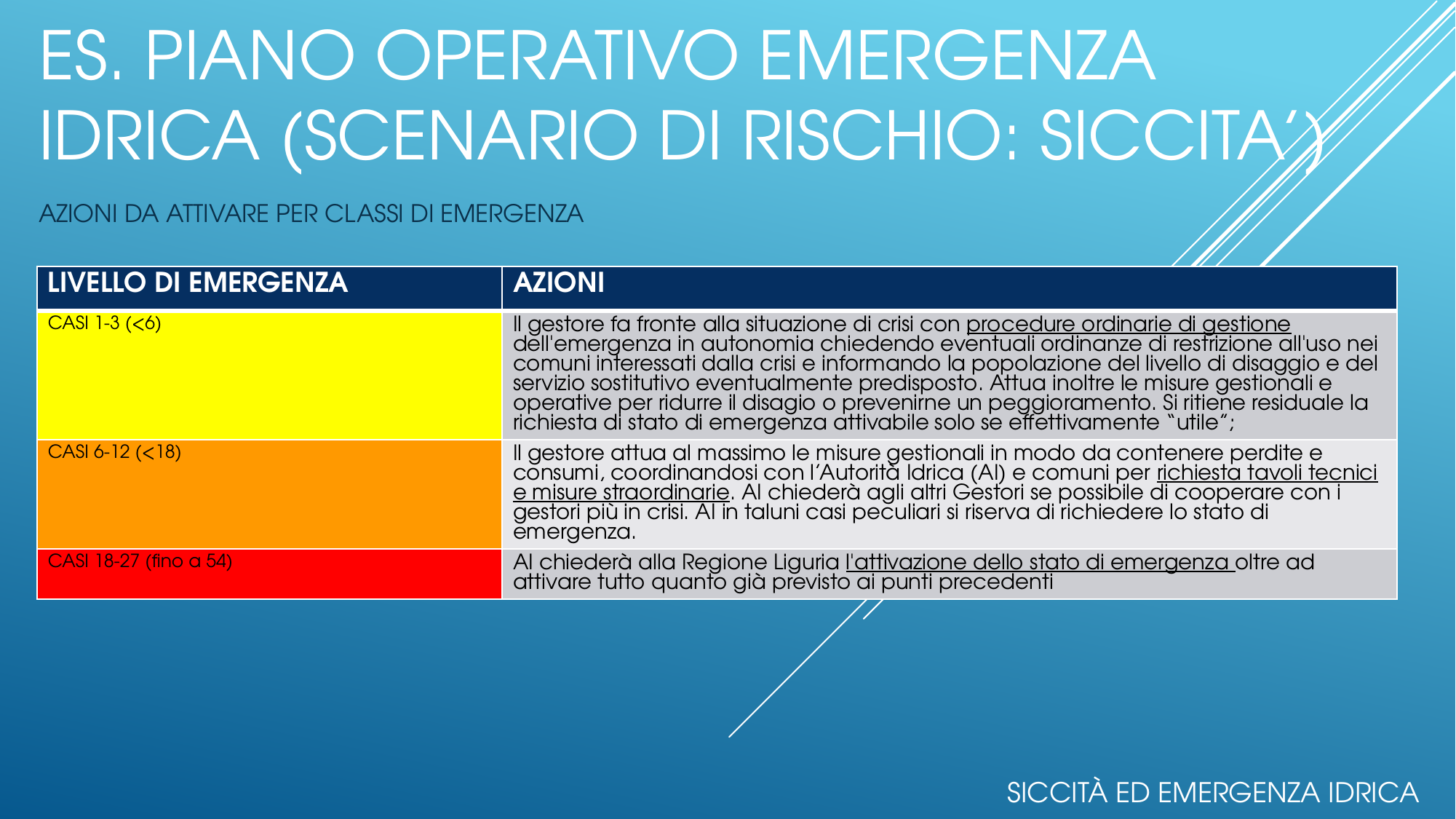

# Es. PIANO operativo emergenza idrica (SCENARIO DI RISCHIO: SICCITA’)

AZIONI DA ATTIVARE PER CLASSI DI EMERGENZA
| LIVELLO DI EMERGENZA | AZIONI |
| --- | --- |
| CASI 1-3 (<6) | Il gestore fa fronte alla situazione di crisi con procedure ordinarie di gestione dell'emergenza in autonomia chiedendo eventuali ordinanze di restrizione all'uso nei comuni interessati dalla crisi e informando la popolazione del livello di disaggio e del servizio sostitutivo eventualmente predisposto. Attua inoltre le misure gestionali e operative per ridurre il disagio o prevenirne un peggioramento. Si ritiene residuale la richiesta di stato di emergenza attivabile solo se effettivamente “utile”; |
| CASI 6-12 (<18) | Il gestore attua al massimo le misure gestionali in modo da contenere perdite e consumi, coordinandosi con l’Autorità Idrica (AI) e comuni per richiesta tavoli tecnici e misure straordinarie. AI chiederà agli altri Gestori se possibile di cooperare con i gestori più in crisi. AI in taluni casi peculiari si riserva di richiedere lo stato di emergenza. |
| CASI 18-27 (fino a 54) | AI chiederà alla Regione Liguria l'attivazione dello stato di emergenza oltre ad attivare tutto quanto già previsto ai punti precedenti |
Siccità ed emergenza idrica